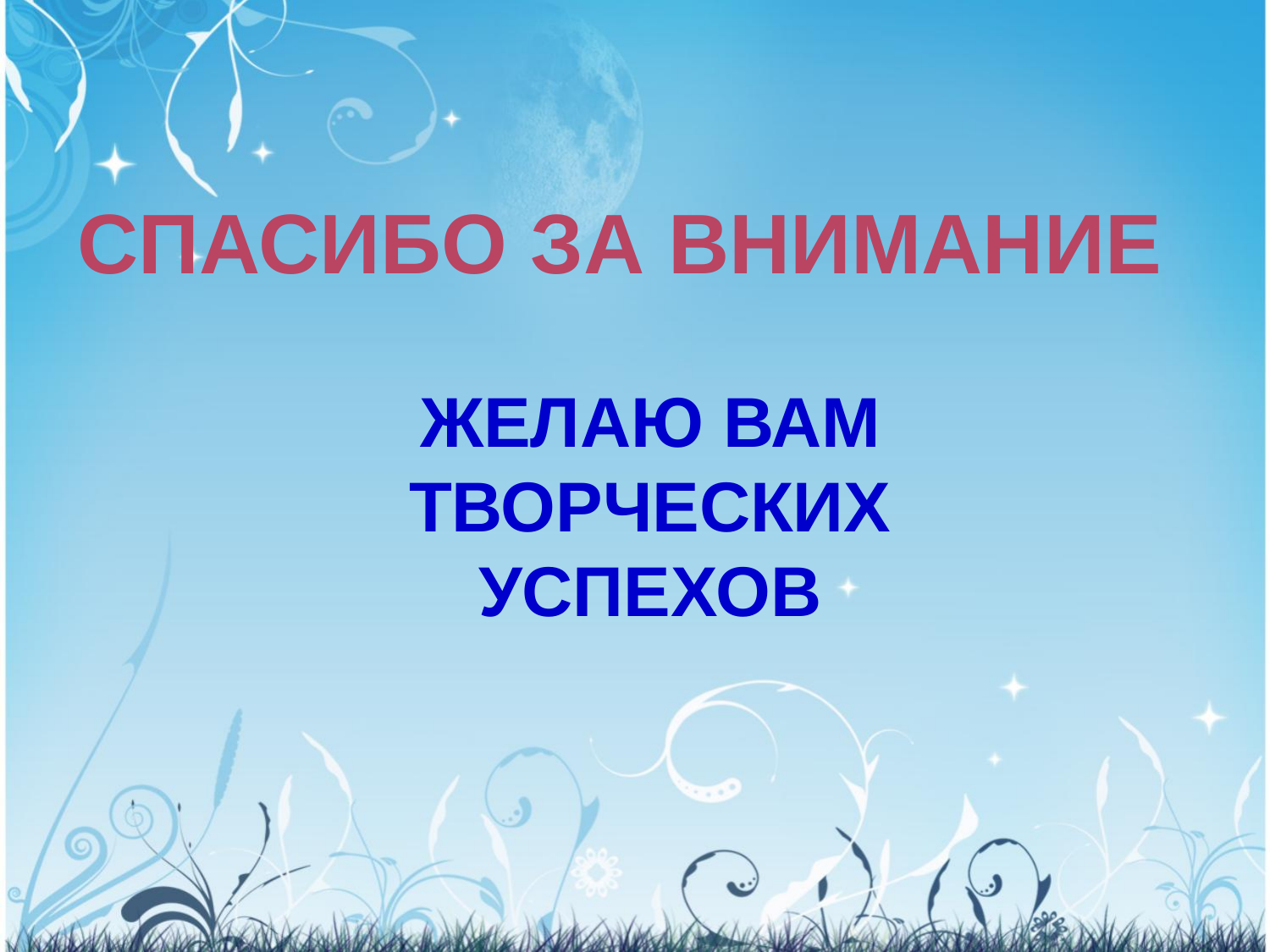

# Спасибо за внимание
Желаю вам творческих успехов